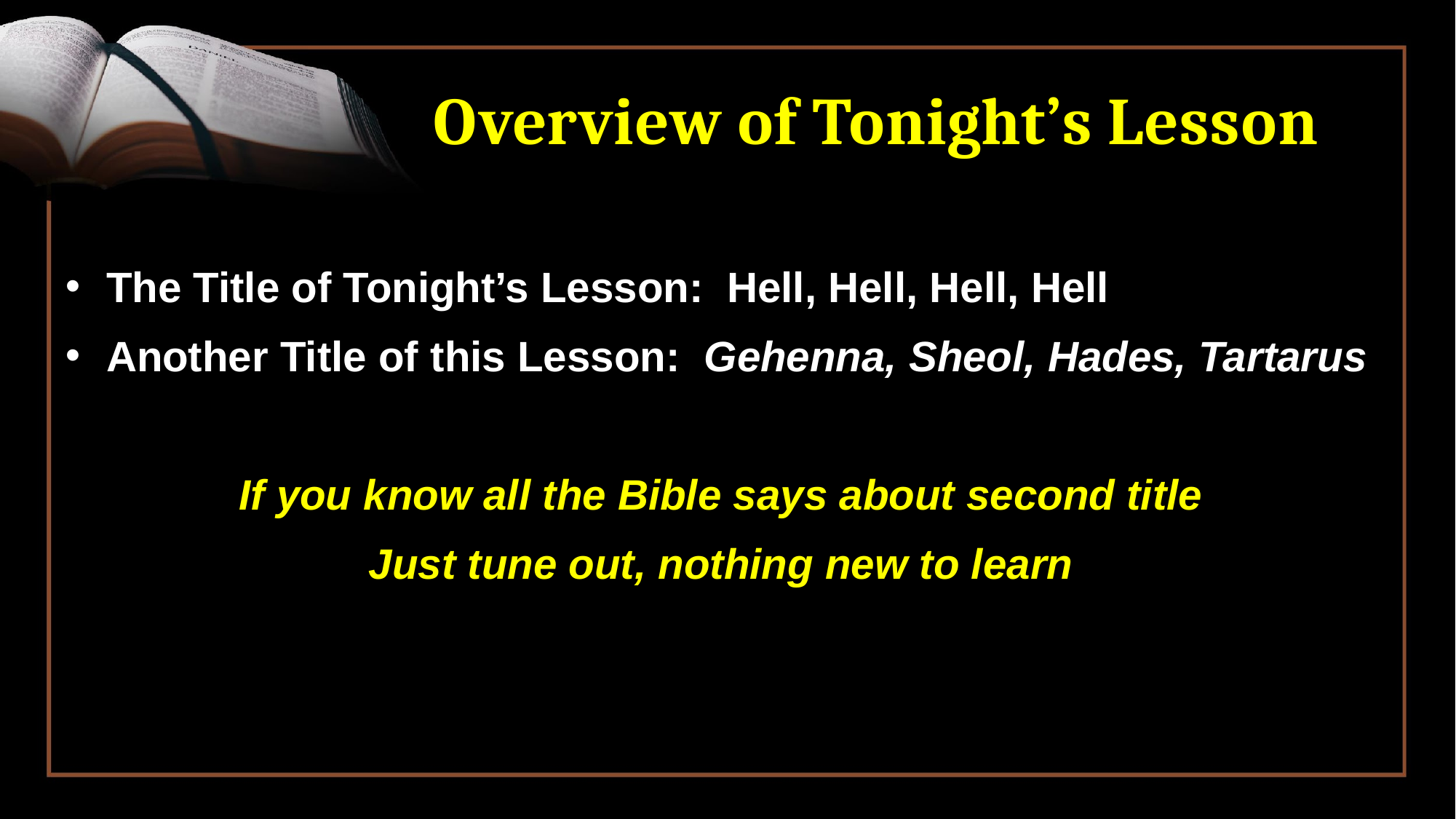

# Overview of Tonight’s Lesson

The Title of Tonight’s Lesson:  Hell, Hell, Hell, Hell
Another Title of this Lesson:  Gehenna, Sheol, Hades, Tartarus

If you know all the Bible says about second title
Just tune out, nothing new to learn